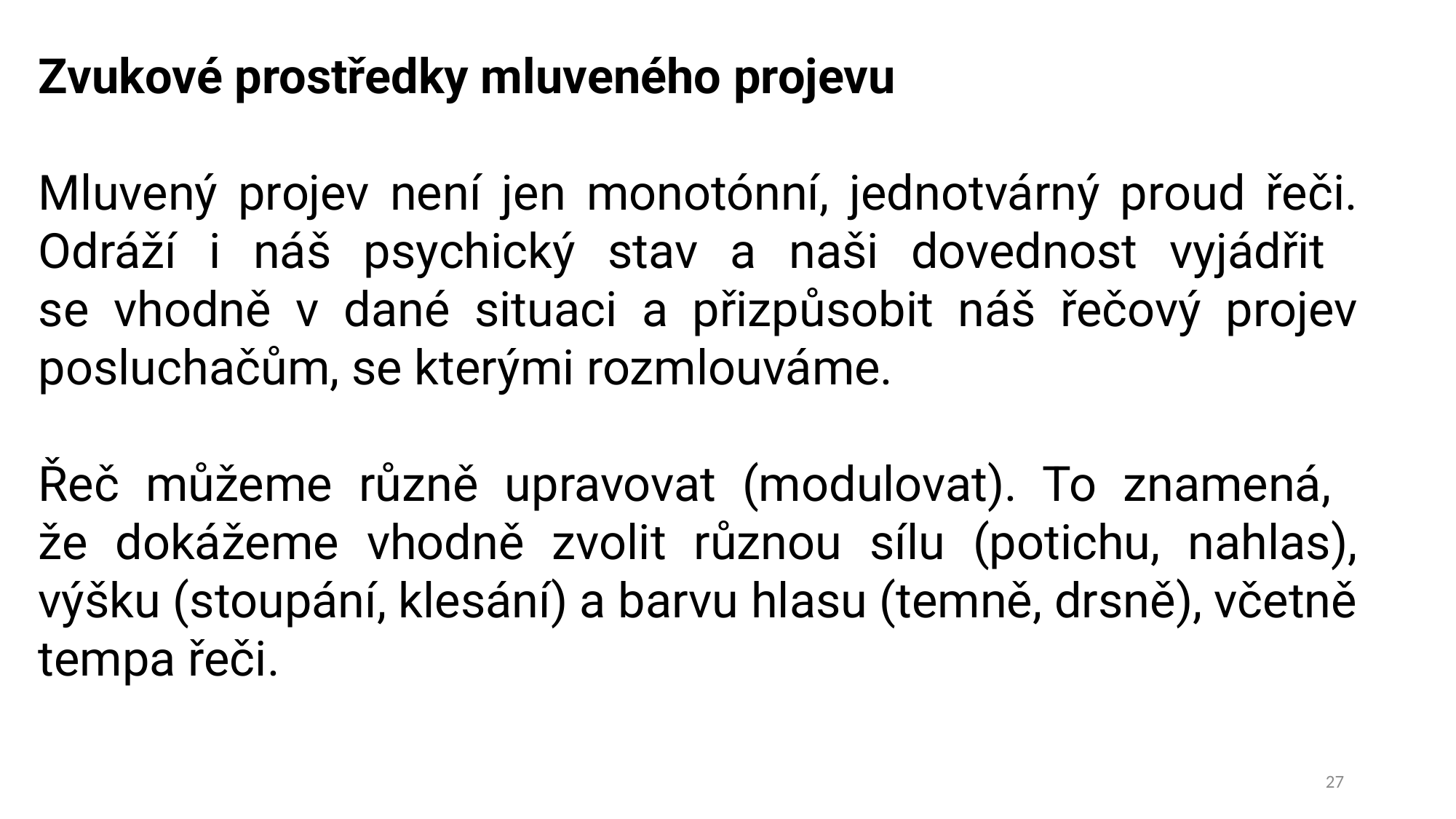

Zvukové prostředky mluveného projevu

Mluvený projev není jen monotónní, jednotvárný proud řeči. Odráží i náš psychický stav a naši dovednost vyjádřit
se vhodně v dané situaci a přizpůsobit náš řečový projev posluchačům, se kterými rozmlouváme.

Řeč můžeme různě upravovat (modulovat). To znamená,
že dokážeme vhodně zvolit různou sílu (potichu, nahlas), výšku (stoupání, klesání) a barvu hlasu (temně, drsně), včetně tempa řeči.

27